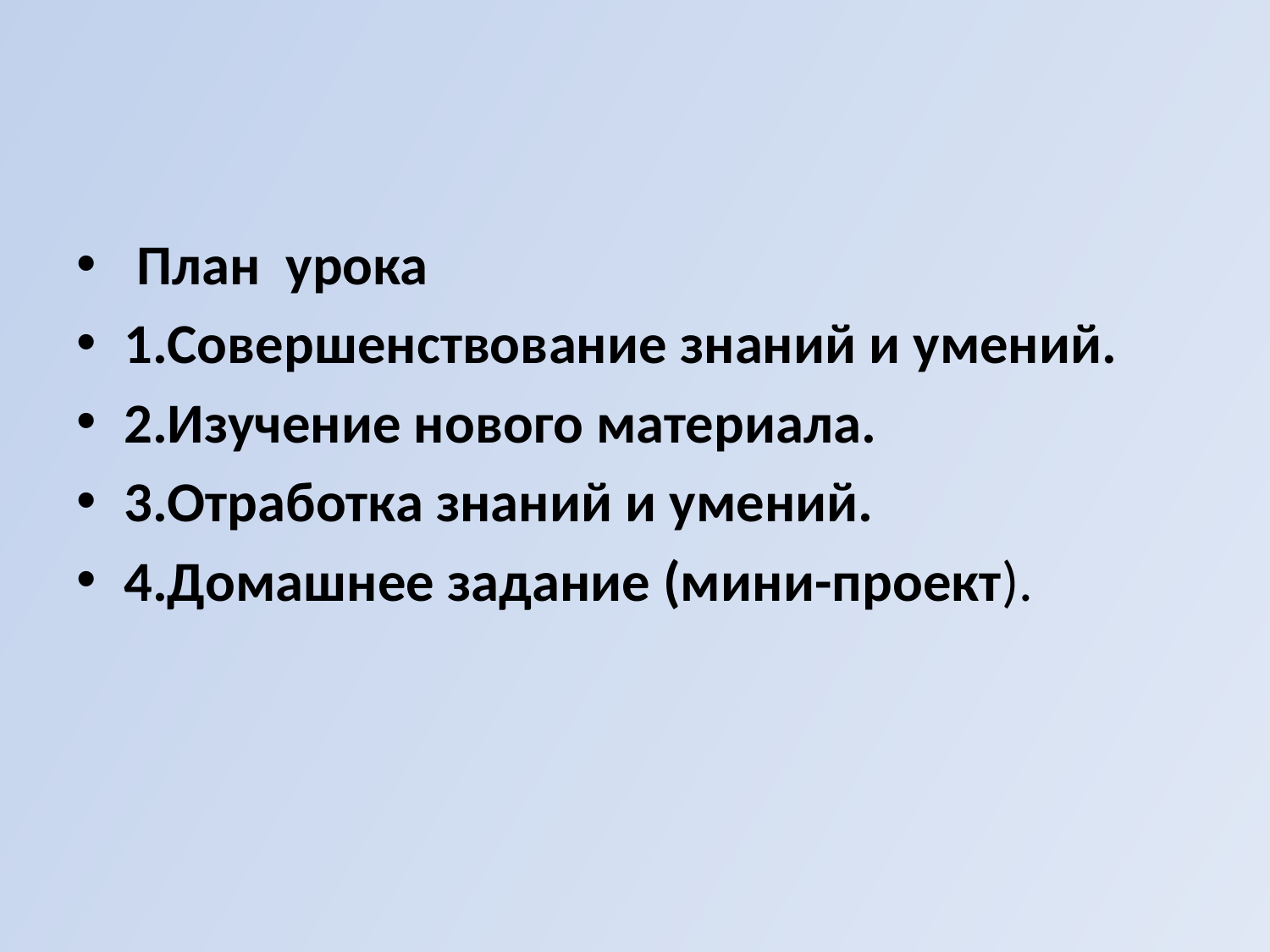

#
 План  урока
1.Совершенствование знаний и умений.
2.Изучение нового материала.
3.Отработка знаний и умений.
4.Домашнее задание (мини-проект).